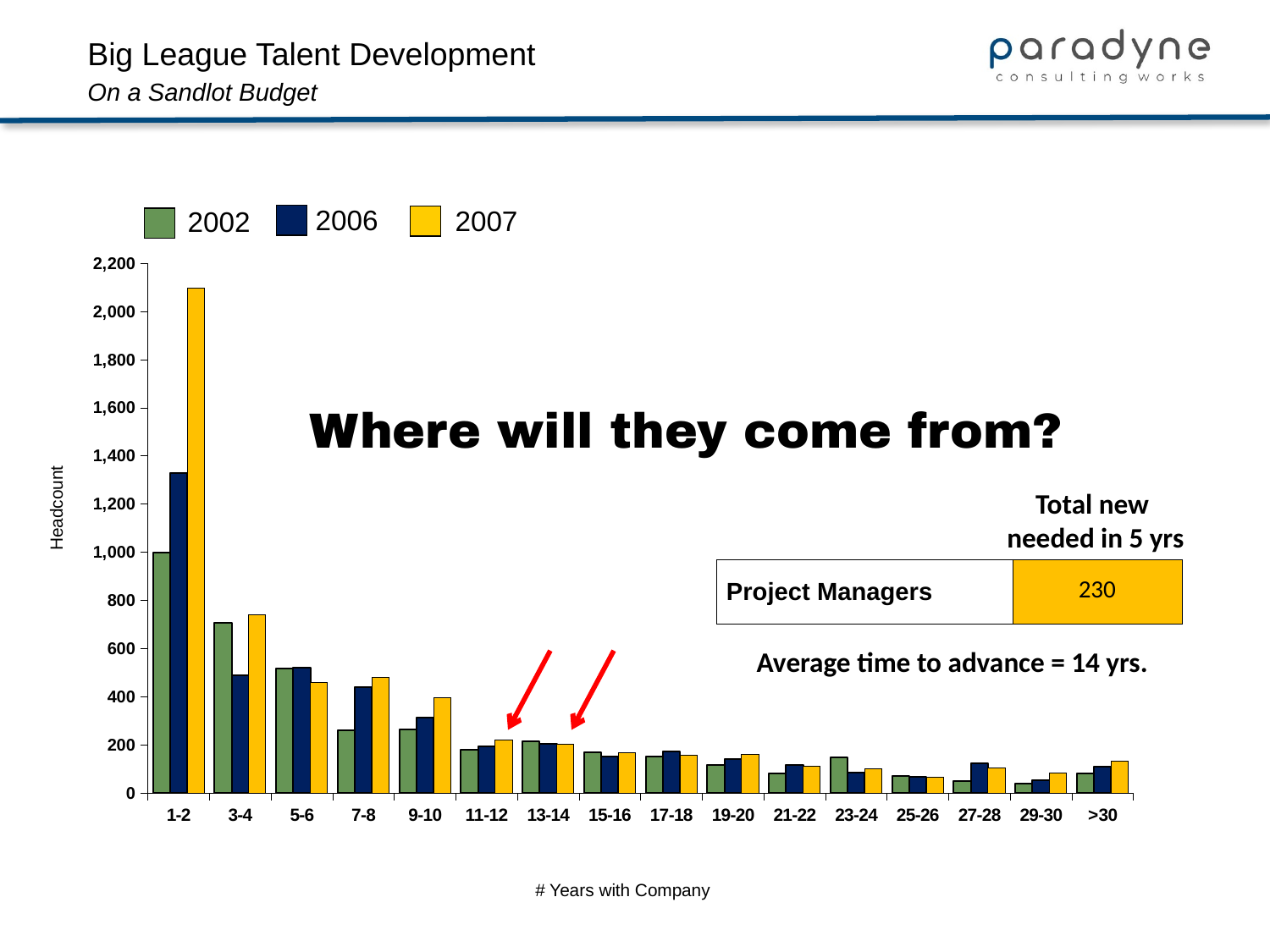

2006
2007
2002

### Chart

| Category | 2002 | 2006 | 2007 |
|---|---|---|---|
| 1-2 | 997.0 | 1329.0 | 2098.0 |
| 3-4 | 706.0 | 488.0 | 741.0 |
| 5-6 | 518.0 | 519.0 | 460.0 |
| 7-8 | 259.0 | 438.0 | 480.0 |
| 9-10 | 265.0 | 313.0 | 396.0 |
| 11-12 | 181.0 | 192.0 | 219.0 |
| 13-14 | 216.0 | 204.0 | 201.0 |
| 15-16 | 168.0 | 152.0 | 167.0 |
| 17-18 | 152.0 | 171.0 | 158.0 |
| 19-20 | 115.0 | 142.0 | 159.0 |
| 21-22 | 82.0 | 115.0 | 112.0 |
| 23-24 | 147.0 | 86.0 | 102.0 |
| 25-26 | 70.0 | 66.0 | 64.0 |
| 27-28 | 49.0 | 124.0 | 104.0 |
| 29-30 | 39.0 | 52.0 | 83.0 |
| >30 | 82.0 | 108.0 | 132.0 |
Where will they come from?
Total new
 needed in 5 yrs
Headcount
| Project Managers | 230 |
| --- | --- |
Average time to advance = 14 yrs.
# Years with Company